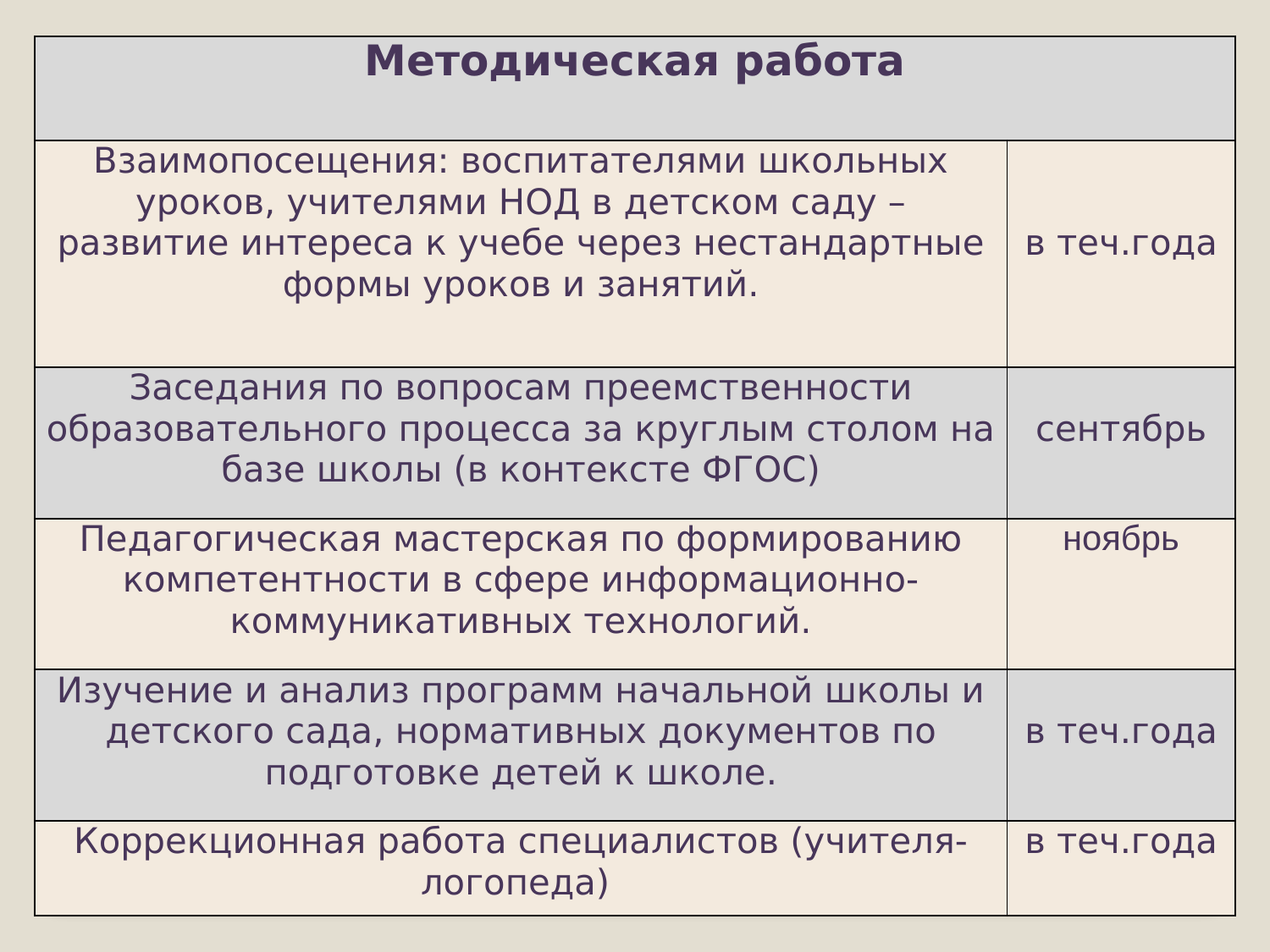

| Методическая работа |  |
| --- | --- |
| Взаимопосещения: воспитателями школьных уроков, учителями НОД в детском саду – развитие интереса к учебе через нестандартные формы уроков и занятий. | в теч.года |
| Заседания по вопросам преемственности образовательного процесса за круглым столом на базе школы (в контексте ФГОС) | сентябрь |
| Педагогическая мастерская по формированию компетентности в сфере информационно-коммуникативных технологий. | ноябрь |
| Изучение и анализ программ начальной школы и детского сада, нормативных документов по подготовке детей к школе. | в теч.года |
| Коррекционная работа специалистов (учителя- логопеда) | в теч.года |